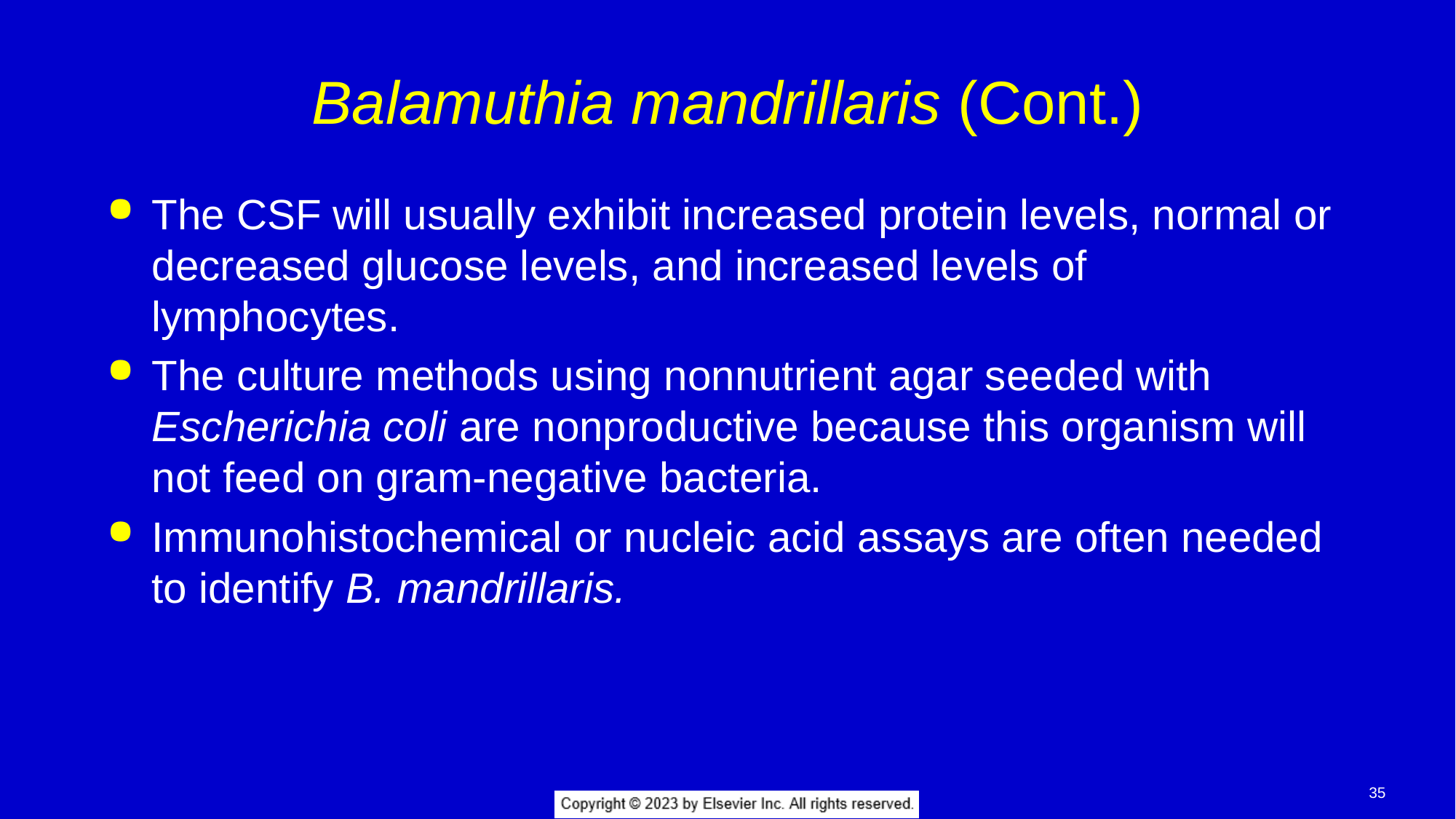

# Balamuthia mandrillaris (Cont.)
The CSF will usually exhibit increased protein levels, normal or decreased glucose levels, and increased levels of lymphocytes.
The culture methods using nonnutrient agar seeded with Escherichia coli are nonproductive because this organism will not feed on gram-negative bacteria.
Immunohistochemical or nucleic acid assays are often needed to identify B. mandrillaris.